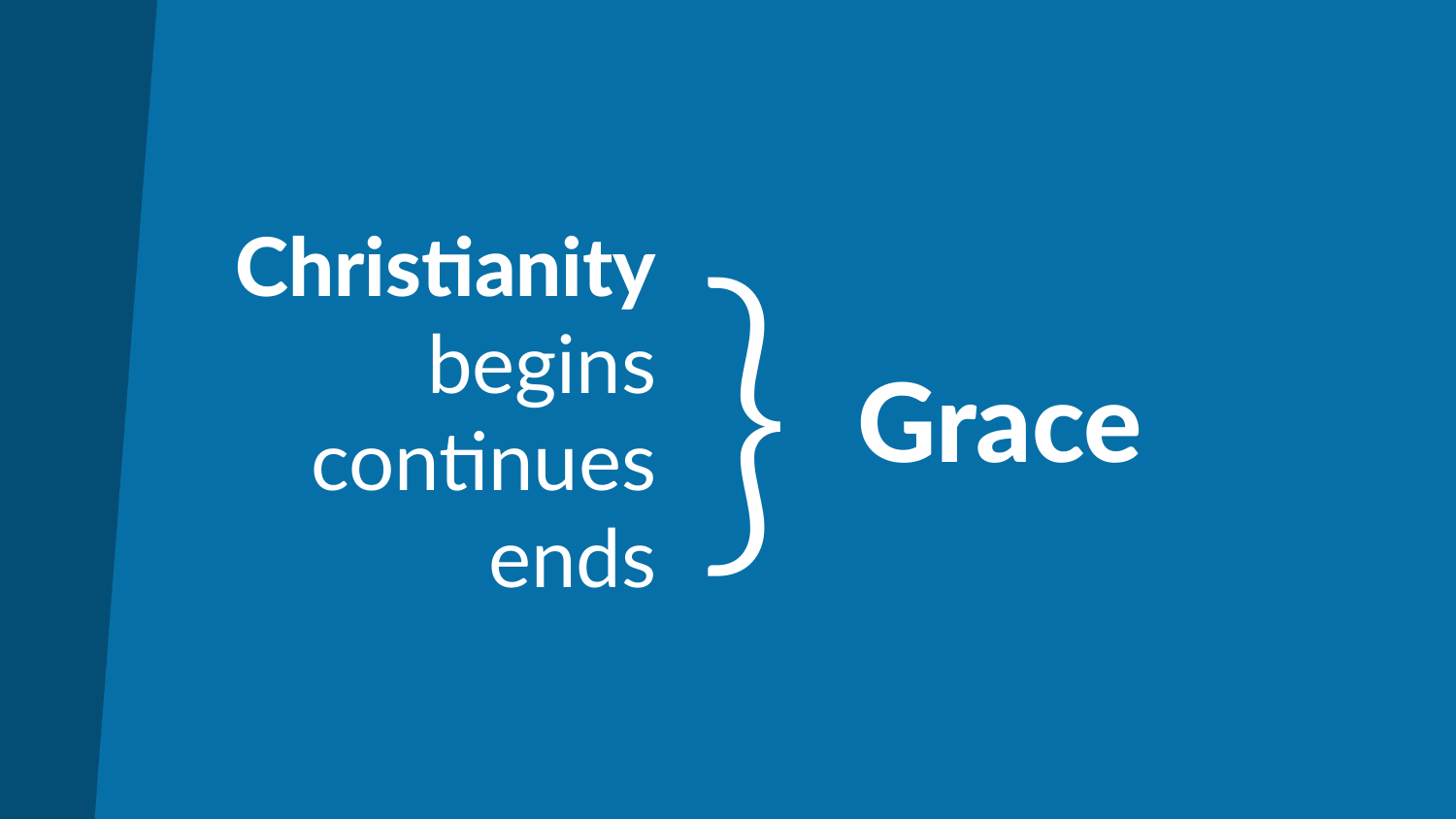

# Christianity begins continues ends
}
Grace